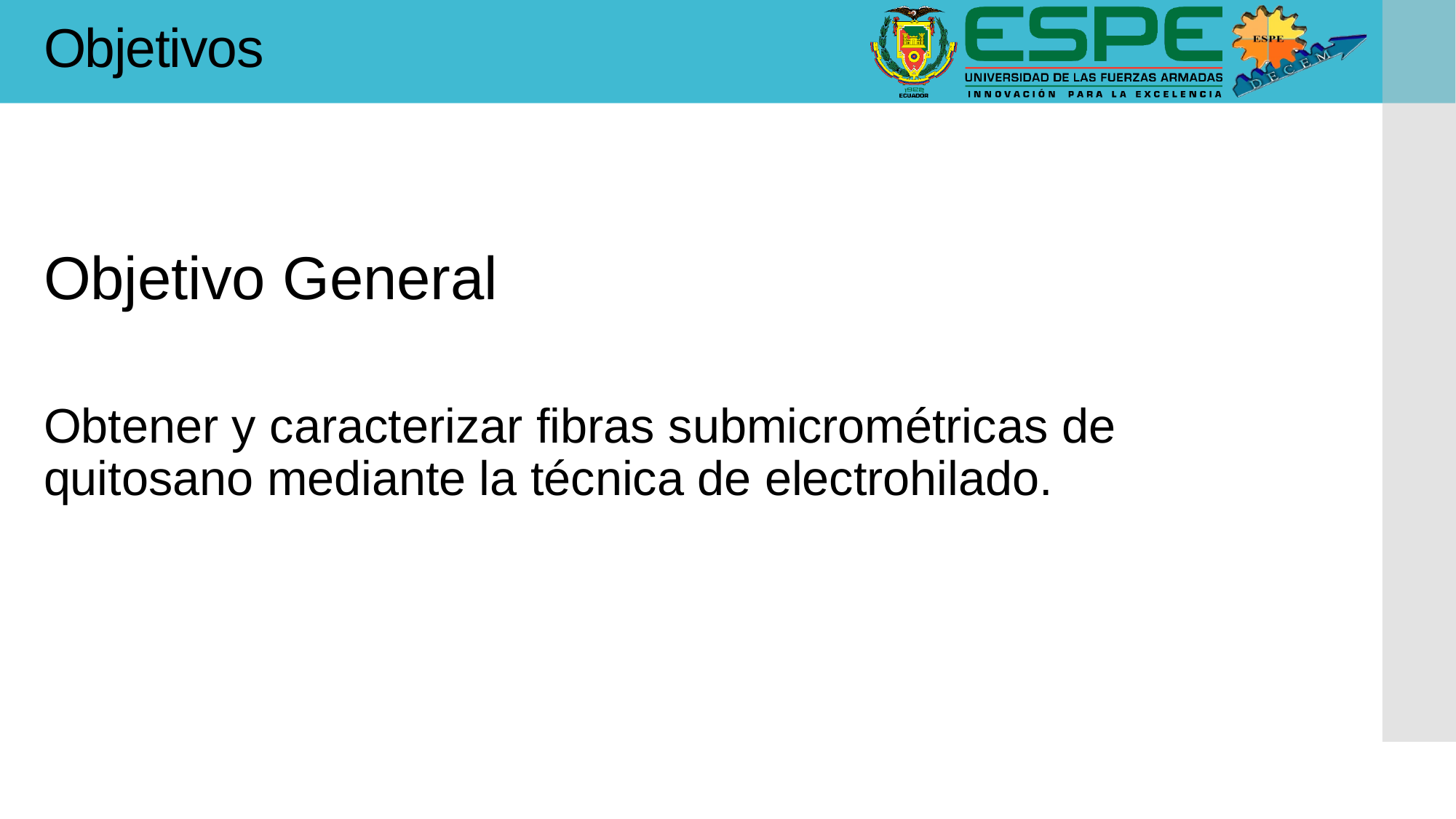

# Objetivos
Objetivo General

Obtener y caracterizar fibras submicrométricas de quitosano mediante la técnica de electrohilado.